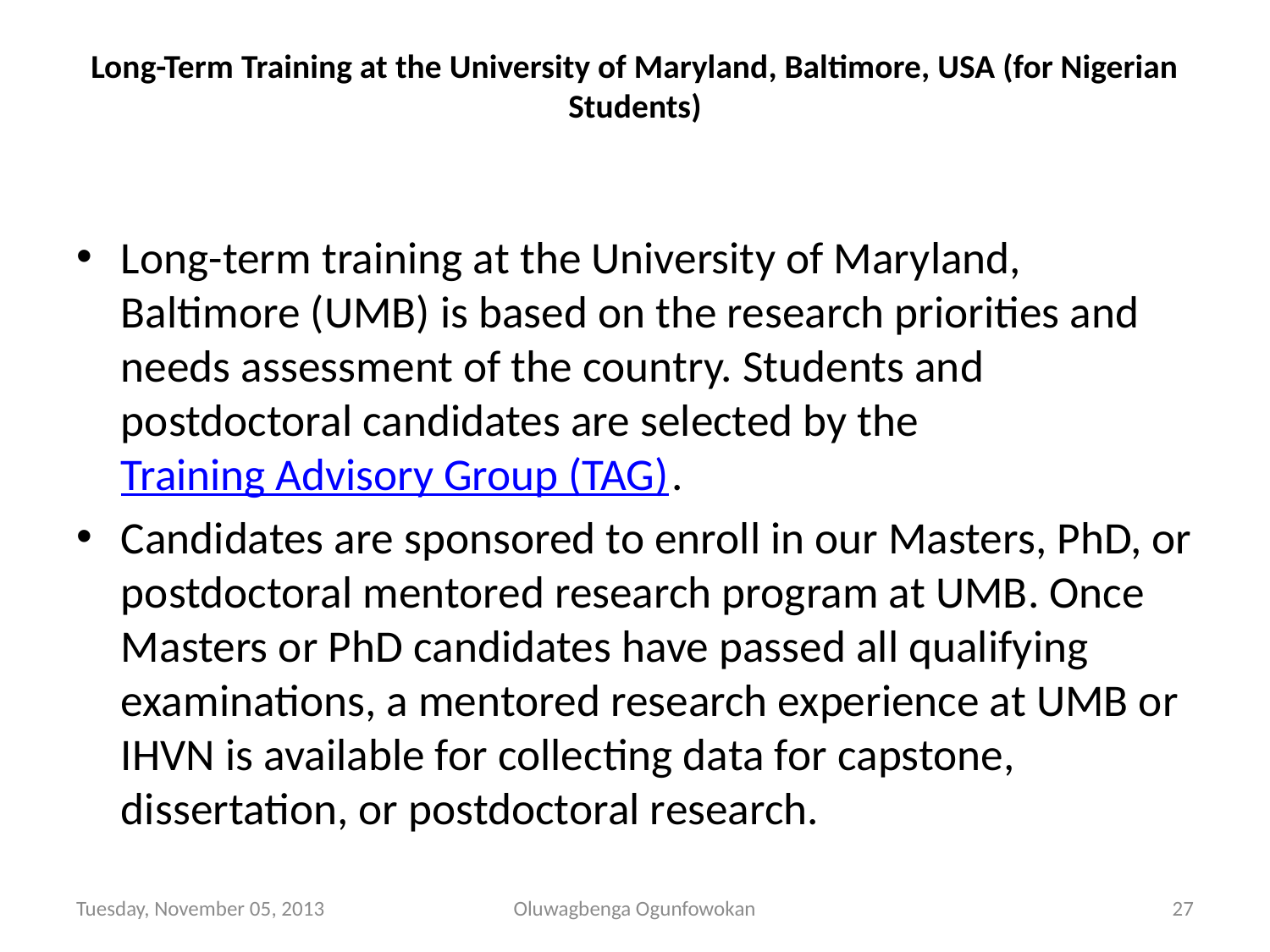

# Long-Term Training at the University of Maryland, Baltimore, USA (for Nigerian Students)
Long-term training at the University of Maryland, Baltimore (UMB) is based on the research priorities and needs assessment of the country. Students and postdoctoral candidates are selected by the Training Advisory Group (TAG).
Candidates are sponsored to enroll in our Masters, PhD, or postdoctoral mentored research program at UMB. Once Masters or PhD candidates have passed all qualifying examinations, a mentored research experience at UMB or IHVN is available for collecting data for capstone, dissertation, or postdoctoral research.

Tuesday, November 05, 2013
Oluwagbenga Ogunfowokan
27